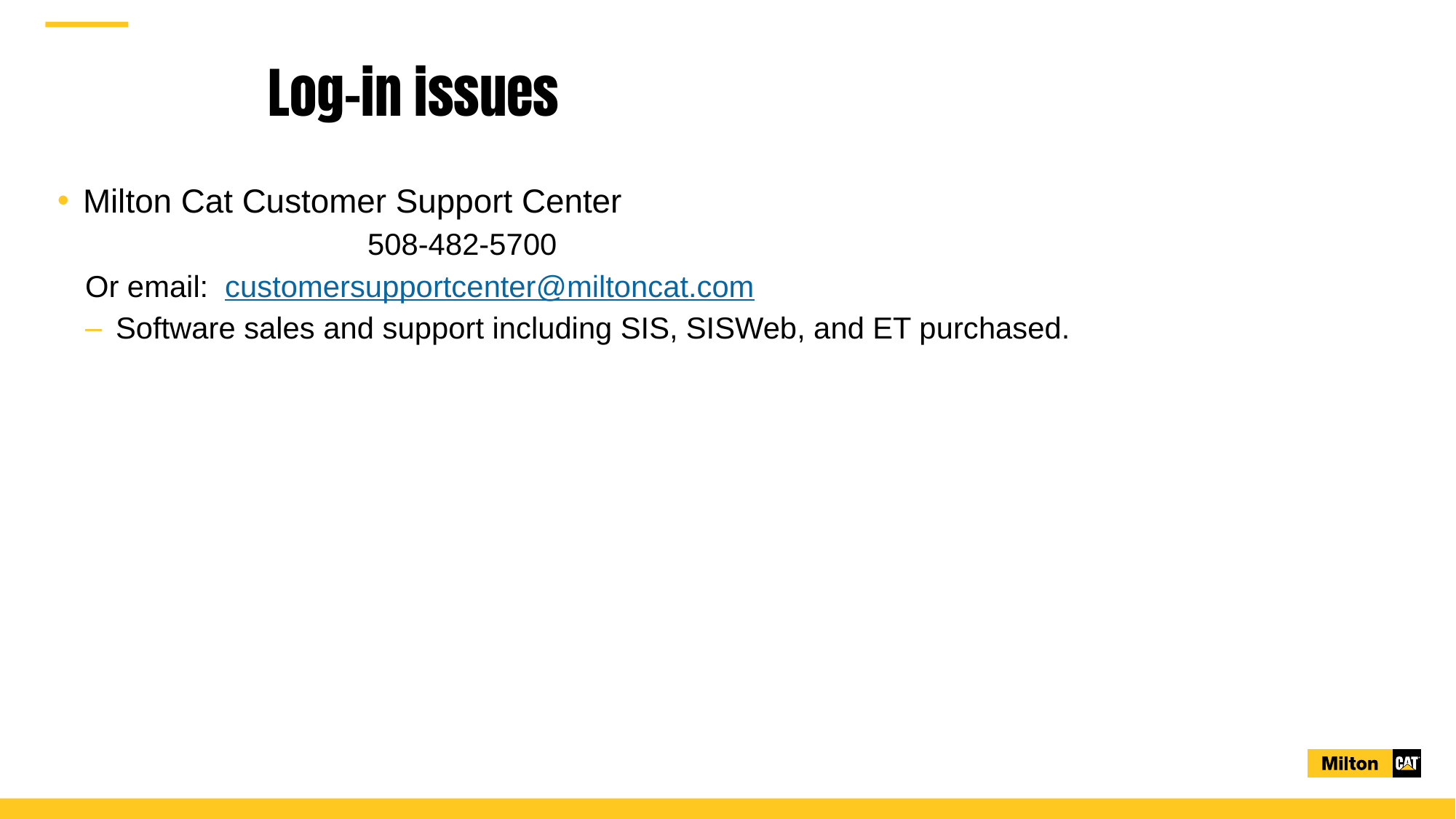

# Log-in issues
Milton Cat Customer Support Center
			    508-482-5700
Or email:  customersupportcenter@miltoncat.com
Software sales and support including SIS, SISWeb, and ET purchased.